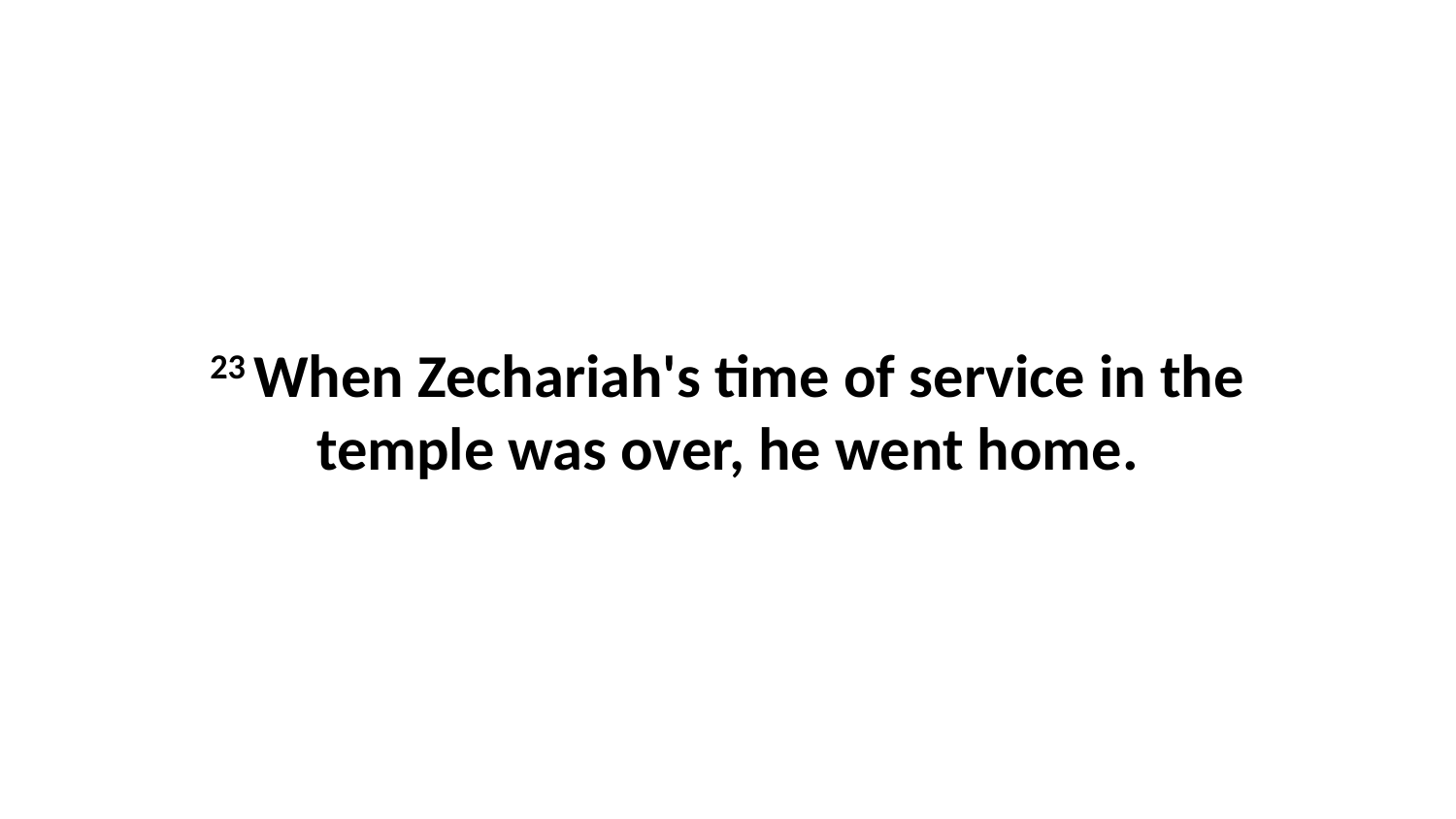

23 When Zechariah's time of service in the temple was over, he went home.